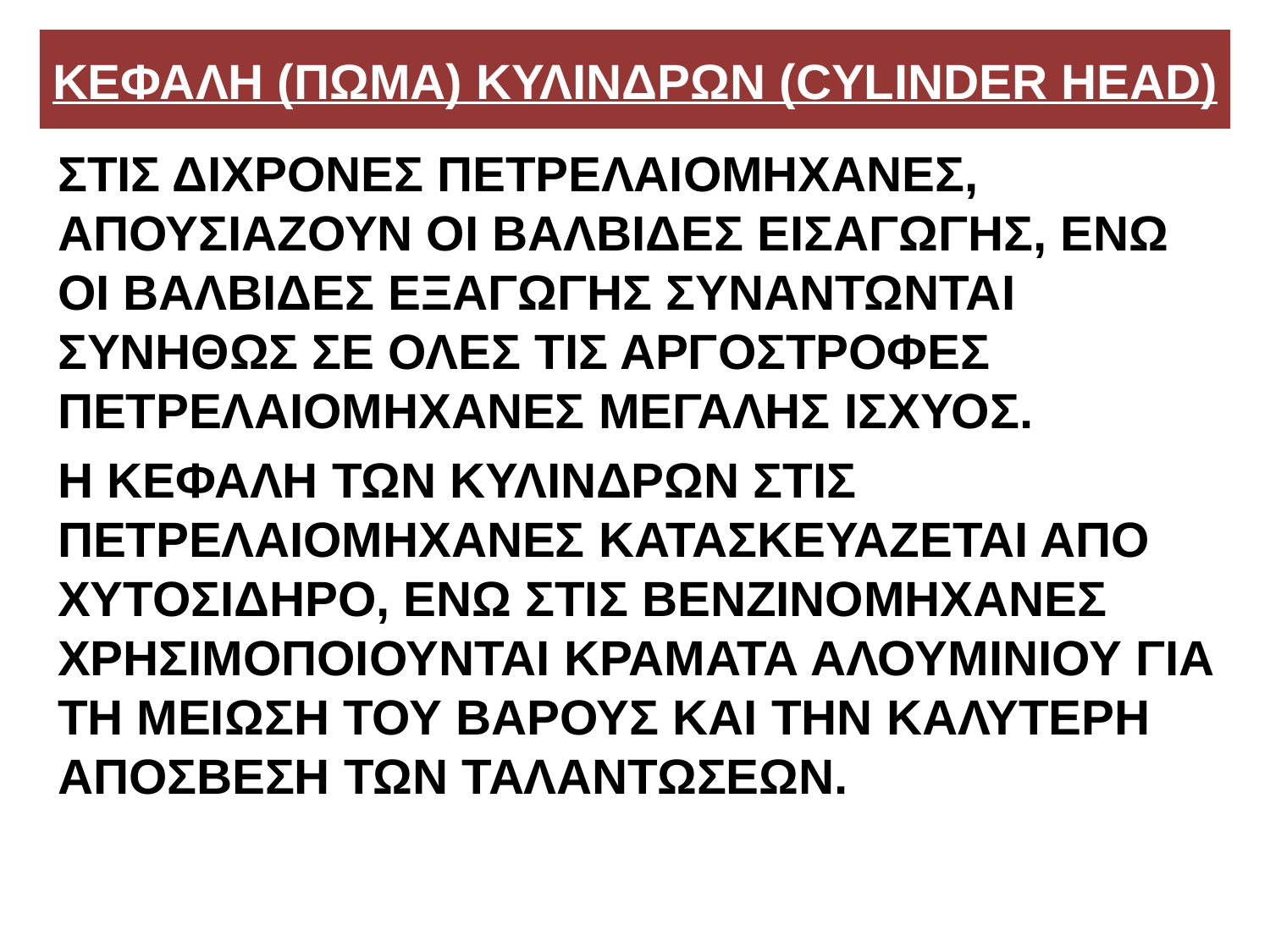

# ΚΕΦΑΛΗ (ΠΩΜΑ) ΚΥΛΙΝΔΡΩΝ (CYLINDER HEAD)
ΣΤΙΣ ΔΙΧΡΟΝΕΣ ΠΕΤΡΕΛΑΙΟΜΗΧΑΝΕΣ, ΑΠΟΥΣΙΑΖΟΥΝ ΟΙ ΒΑΛΒΙΔΕΣ ΕΙΣΑΓΩΓΗΣ, ΕΝΩ ΟΙ ΒΑΛΒΙΔΕΣ ΕΞΑΓΩΓΗΣ ΣΥΝΑΝΤΩΝΤΑΙ ΣΥΝΗΘΩΣ ΣΕ ΟΛΕΣ ΤΙΣ ΑΡΓΟΣΤΡΟΦΕΣ ΠΕΤΡΕΛΑΙΟΜΗΧΑΝΕΣ ΜΕΓΑΛΗΣ ΙΣΧΥΟΣ.
Η ΚΕΦΑΛΗ ΤΩΝ ΚΥΛΙΝΔΡΩΝ ΣΤΙΣ ΠΕΤΡΕΛΑΙΟΜΗΧΑΝΕΣ ΚΑΤΑΣΚΕΥΑΖΕΤΑΙ ΑΠΟ ΧΥΤΟΣΙΔΗΡΟ, ΕΝΩ ΣΤΙΣ ΒΕΝΖΙΝΟΜΗΧΑΝΕΣ ΧΡΗΣΙΜΟΠΟΙΟΥΝΤΑΙ ΚΡΑΜΑΤΑ ΑΛΟΥΜΙΝΙΟΥ ΓΙΑ ΤΗ ΜΕΙΩΣΗ ΤΟΥ ΒΑΡΟΥΣ ΚΑΙ ΤΗΝ ΚΑΛΥΤΕΡΗ ΑΠΟΣΒΕΣΗ ΤΩΝ ΤΑΛΑΝΤΩΣΕΩΝ.